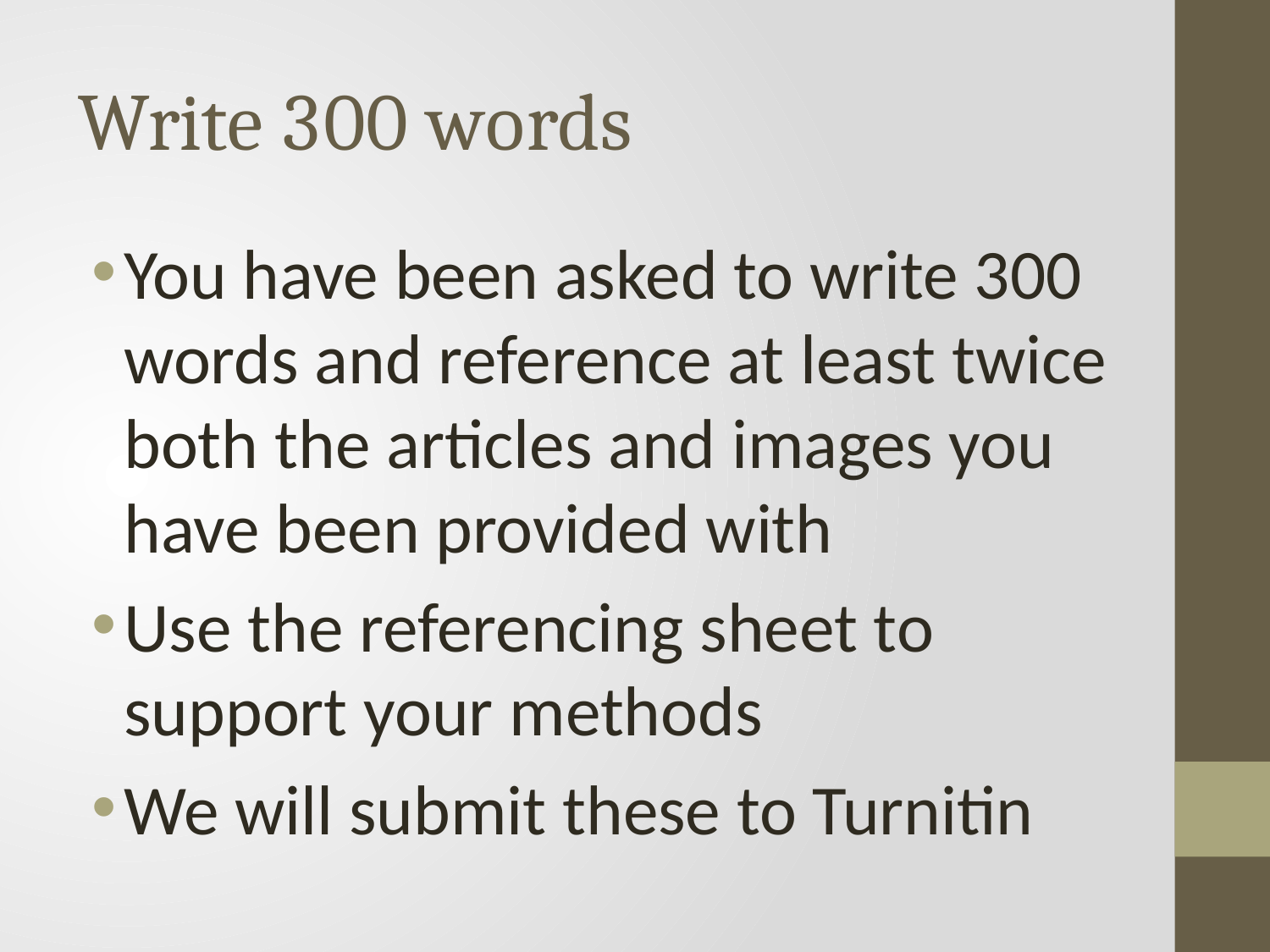

# Write 300 words
You have been asked to write 300 words and reference at least twice both the articles and images you have been provided with
Use the referencing sheet to support your methods
We will submit these to Turnitin